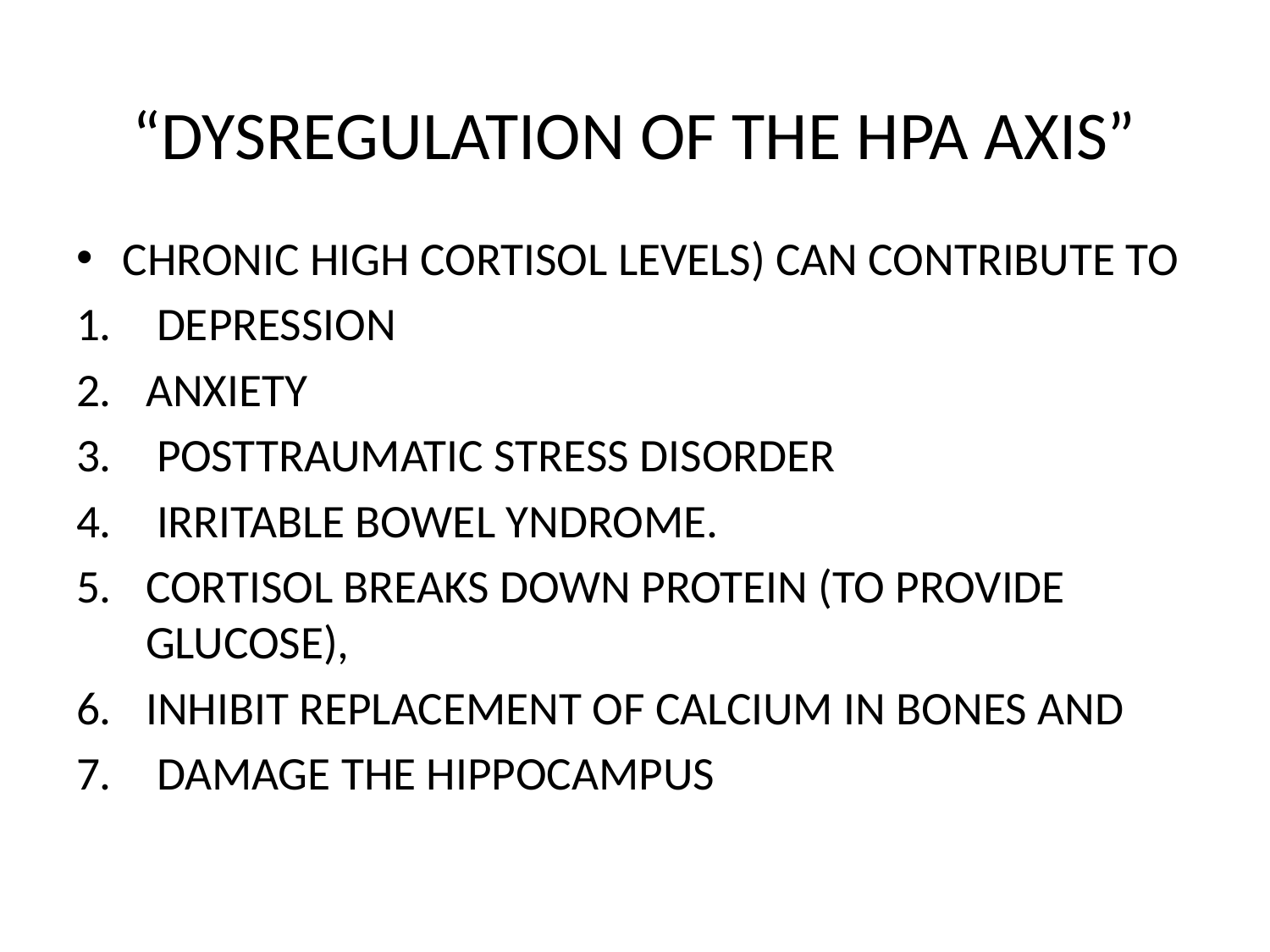

# “DYSREGULATION OF THE HPA AXIS”
CHRONIC HIGH CORTISOL LEVELS) CAN CONTRIBUTE TO
 DEPRESSION
ANXIETY
 POSTTRAUMATIC STRESS DISORDER
 IRRITABLE BOWEL YNDROME.
CORTISOL BREAKS DOWN PROTEIN (TO PROVIDE GLUCOSE),
INHIBIT REPLACEMENT OF CALCIUM IN BONES AND
 DAMAGE THE HIPPOCAMPUS